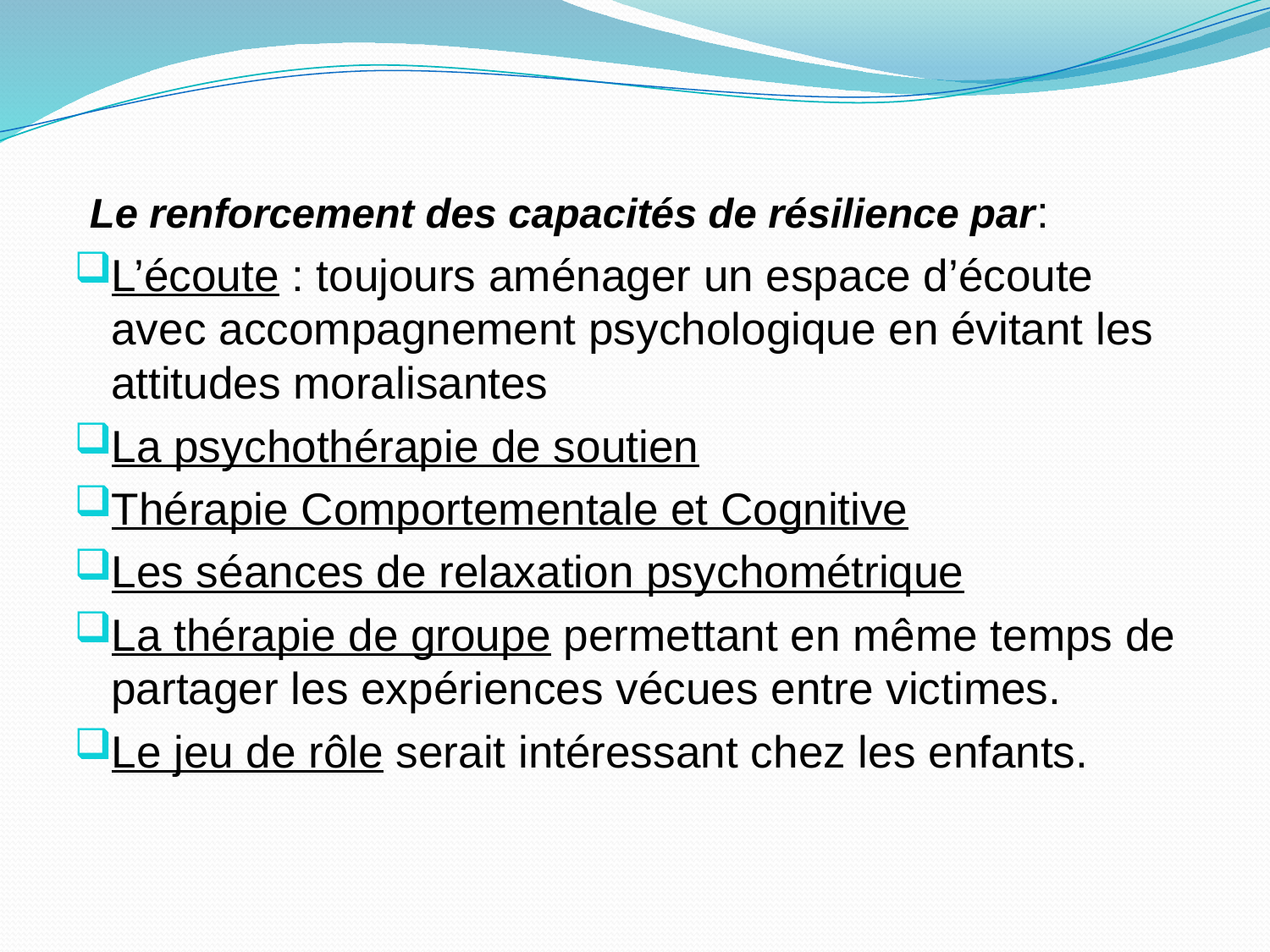

#
Le renforcement des capacités de résilience par:
L’écoute : toujours aménager un espace d’écoute avec accompagnement psychologique en évitant les attitudes moralisantes
La psychothérapie de soutien
Thérapie Comportementale et Cognitive
Les séances de relaxation psychométrique
La thérapie de groupe permettant en même temps de partager les expériences vécues entre victimes.
Le jeu de rôle serait intéressant chez les enfants.